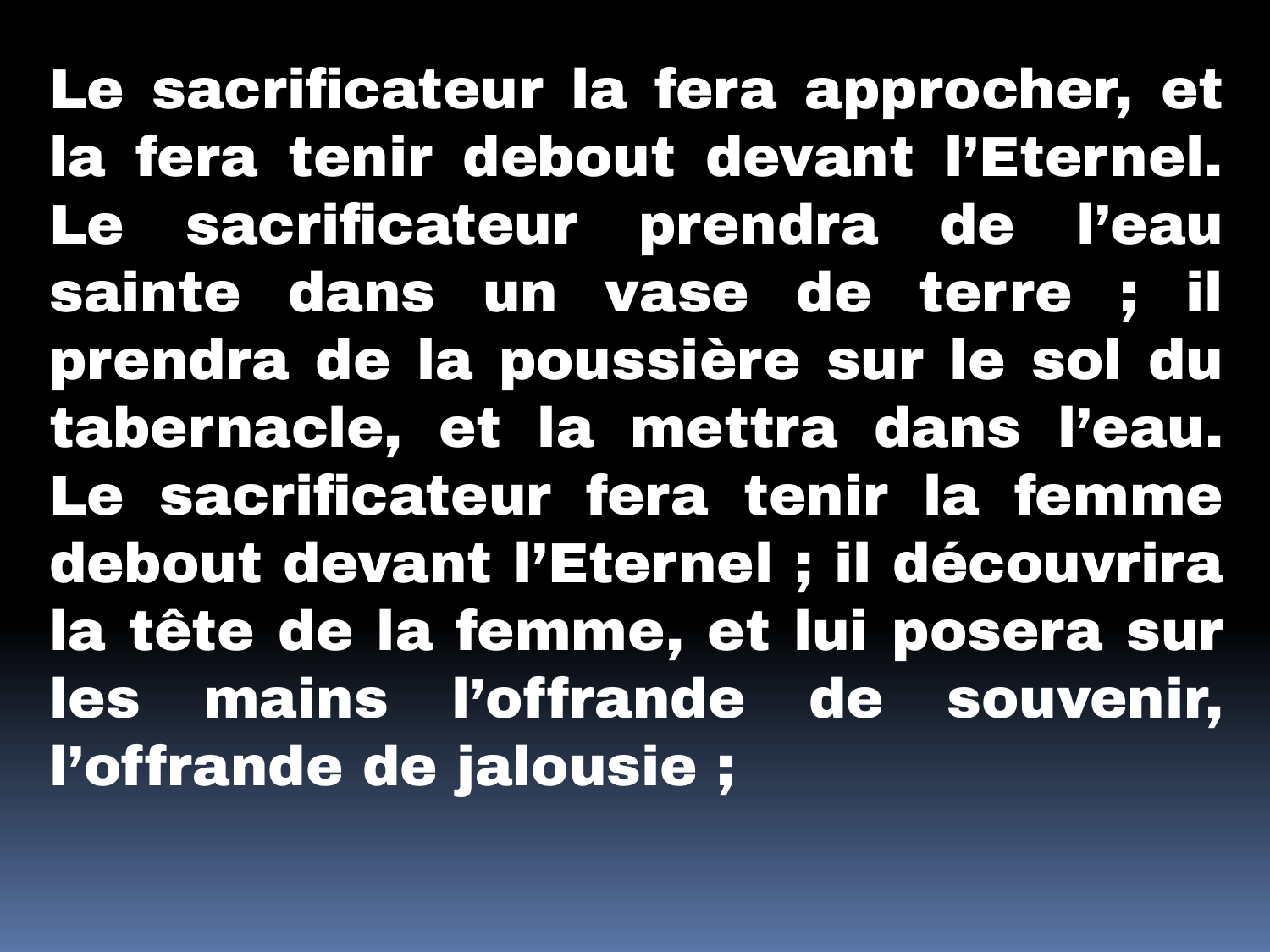

Le sacrificateur la fera approcher, et la fera tenir debout devant l’Eternel. Le sacrificateur prendra de l’eau sainte dans un vase de terre ; il prendra de la poussière sur le sol du tabernacle, et la mettra dans l’eau. Le sacrificateur fera tenir la femme debout devant l’Eternel ; il découvrira la tête de la femme, et lui posera sur les mains l’offrande de souvenir, l’offrande de jalousie ;